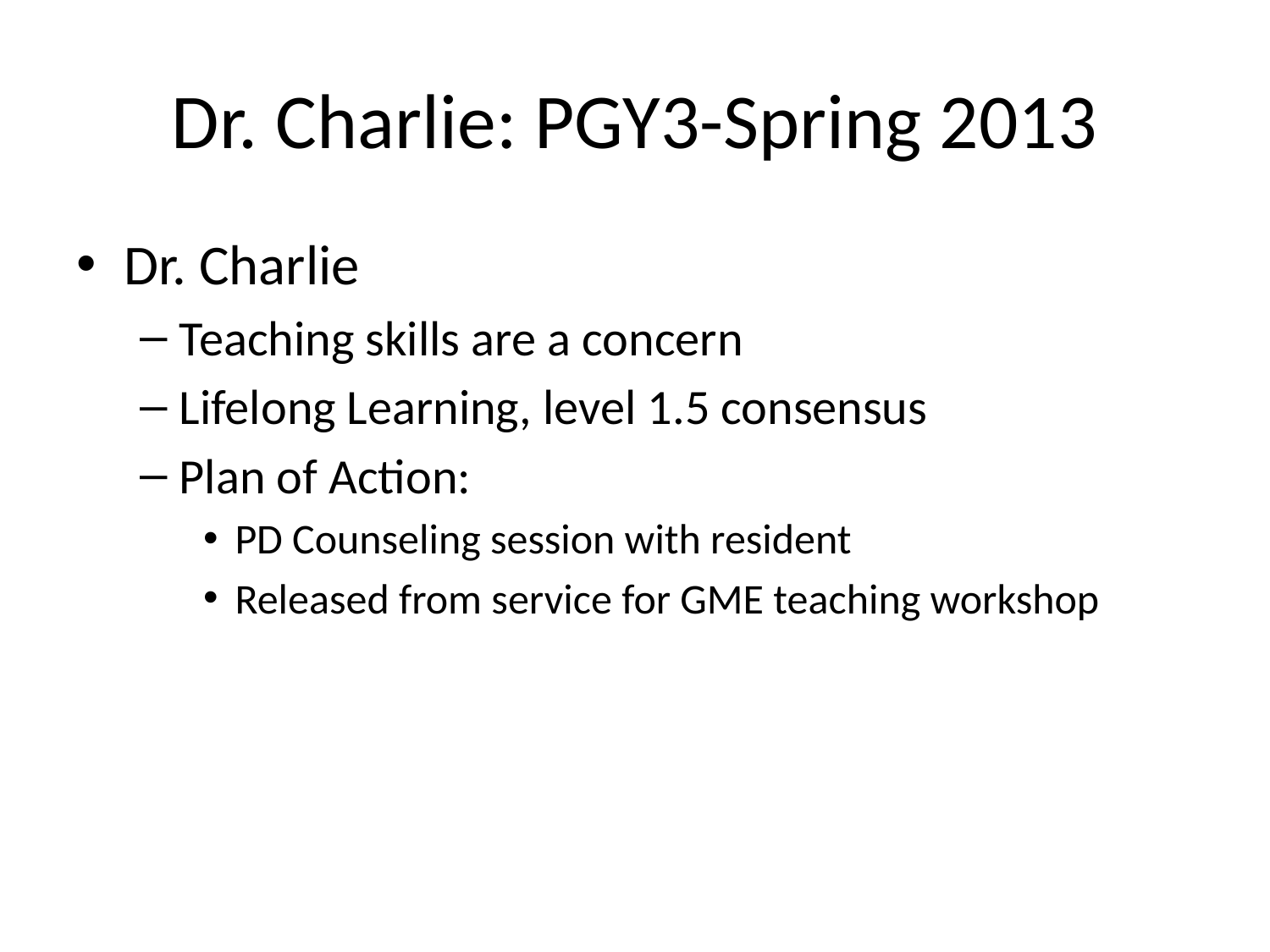

# Dr. Charlie: PGY3-Spring 2013
Dr. Charlie
Teaching skills are a concern
Lifelong Learning, level 1.5 consensus
Plan of Action:
PD Counseling session with resident
Released from service for GME teaching workshop